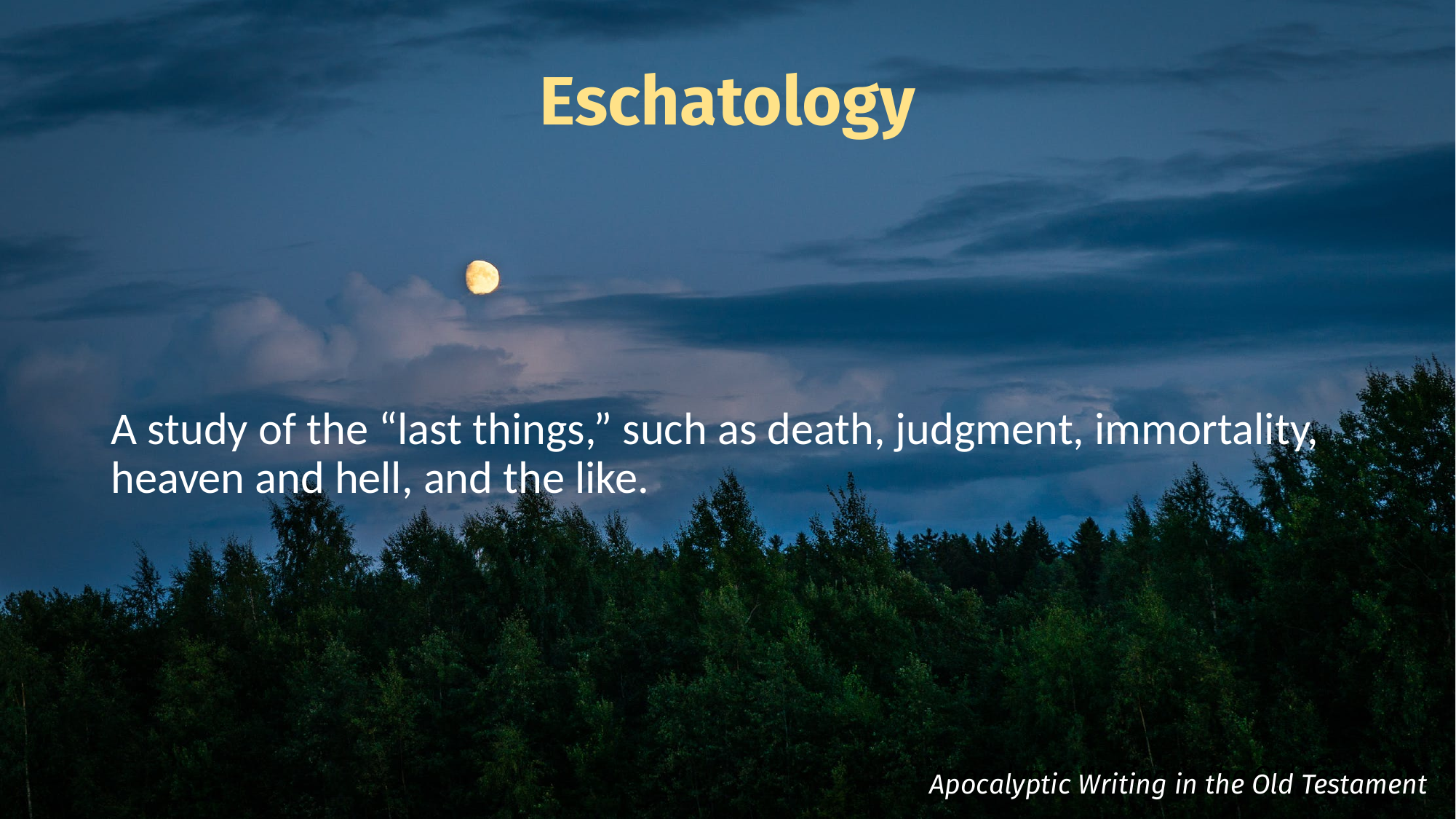

# Eschatology
A study of the “last things,” such as death, judgment, immortality, heaven and hell, and the like.

Apocalyptic Writing in the Old Testament
Apocalyptic Writing in the Old Testament